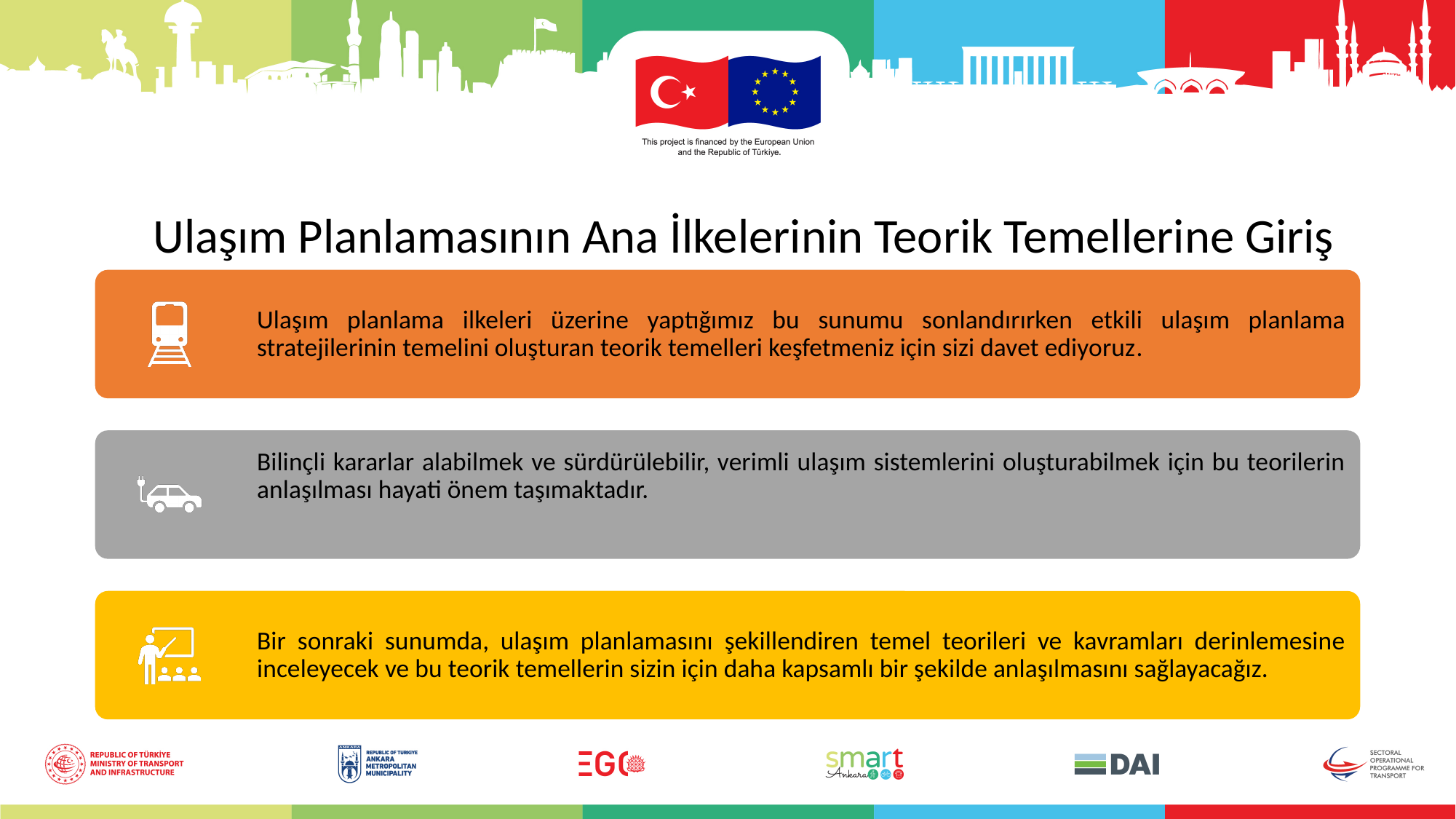

Ulaşım Planlamasının Ana İlkelerinin Teorik Temellerine Giriş
Ulaşım planlama ilkeleri üzerine yaptığımız bu sunumu sonlandırırken etkili ulaşım planlama stratejilerinin temelini oluşturan teorik temelleri keşfetmeniz için sizi davet ediyoruz.
Bilinçli kararlar alabilmek ve sürdürülebilir, verimli ulaşım sistemlerini oluşturabilmek için bu teorilerin anlaşılması hayati önem taşımaktadır.

Bir sonraki sunumda, ulaşım planlamasını şekillendiren temel teorileri ve kavramları derinlemesine inceleyecek ve bu teorik temellerin sizin için daha kapsamlı bir şekilde anlaşılmasını sağlayacağız.